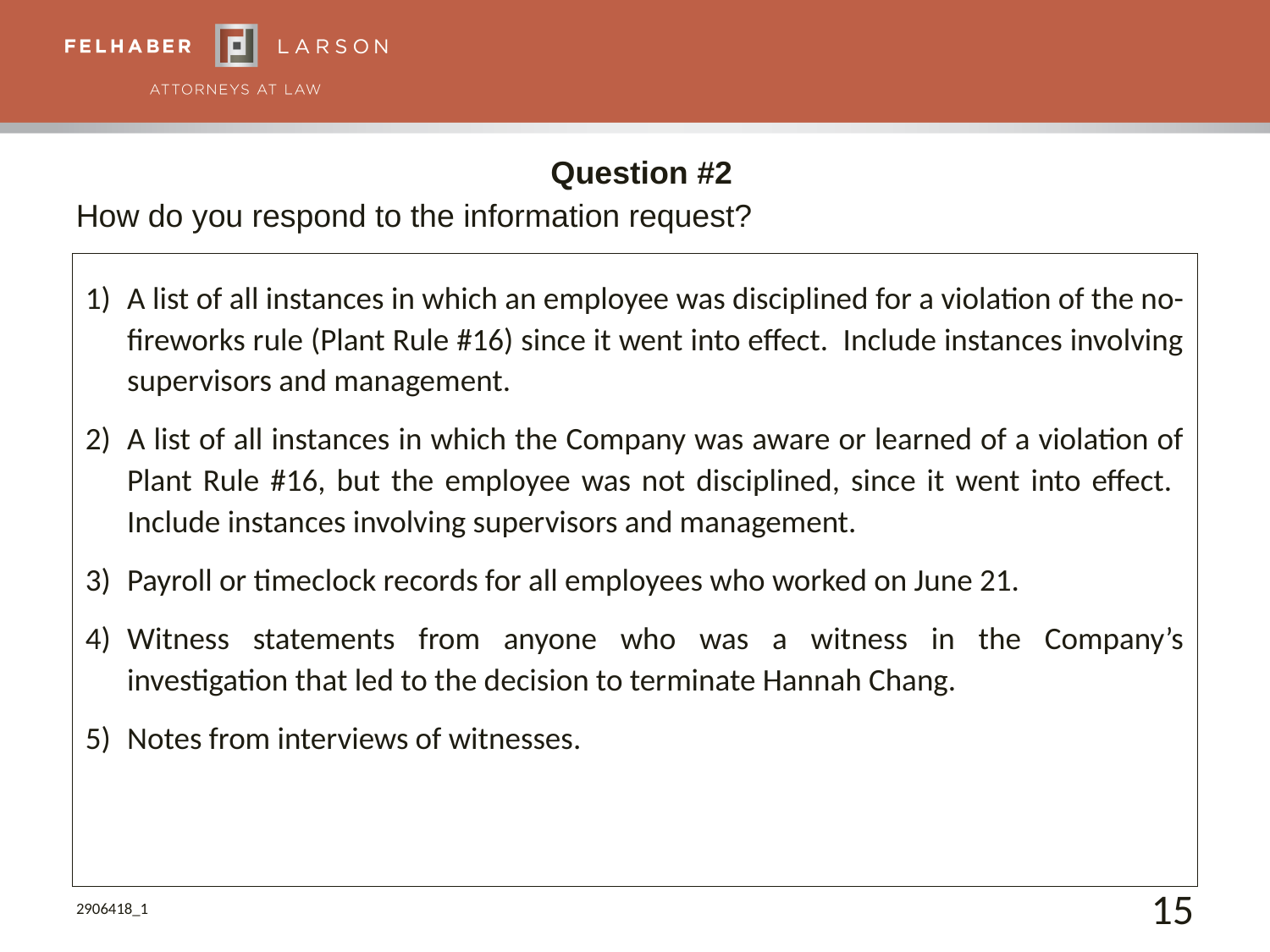

Question #2
How do you respond to the information request?

1)	A list of all instances in which an employee was disciplined for a violation of the no-fireworks rule (Plant Rule #16) since it went into effect.  Include instances involving supervisors and management.
2)	A list of all instances in which the Company was aware or learned of a violation of Plant Rule #16, but the employee was not disciplined, since it went into effect.  Include instances involving supervisors and management.
3)	Payroll or timeclock records for all employees who worked on June 21.
4)	Witness statements from anyone who was a witness in the Company’s investigation that led to the decision to terminate Hannah Chang.
5)	Notes from interviews of witnesses.

2906418_1
15